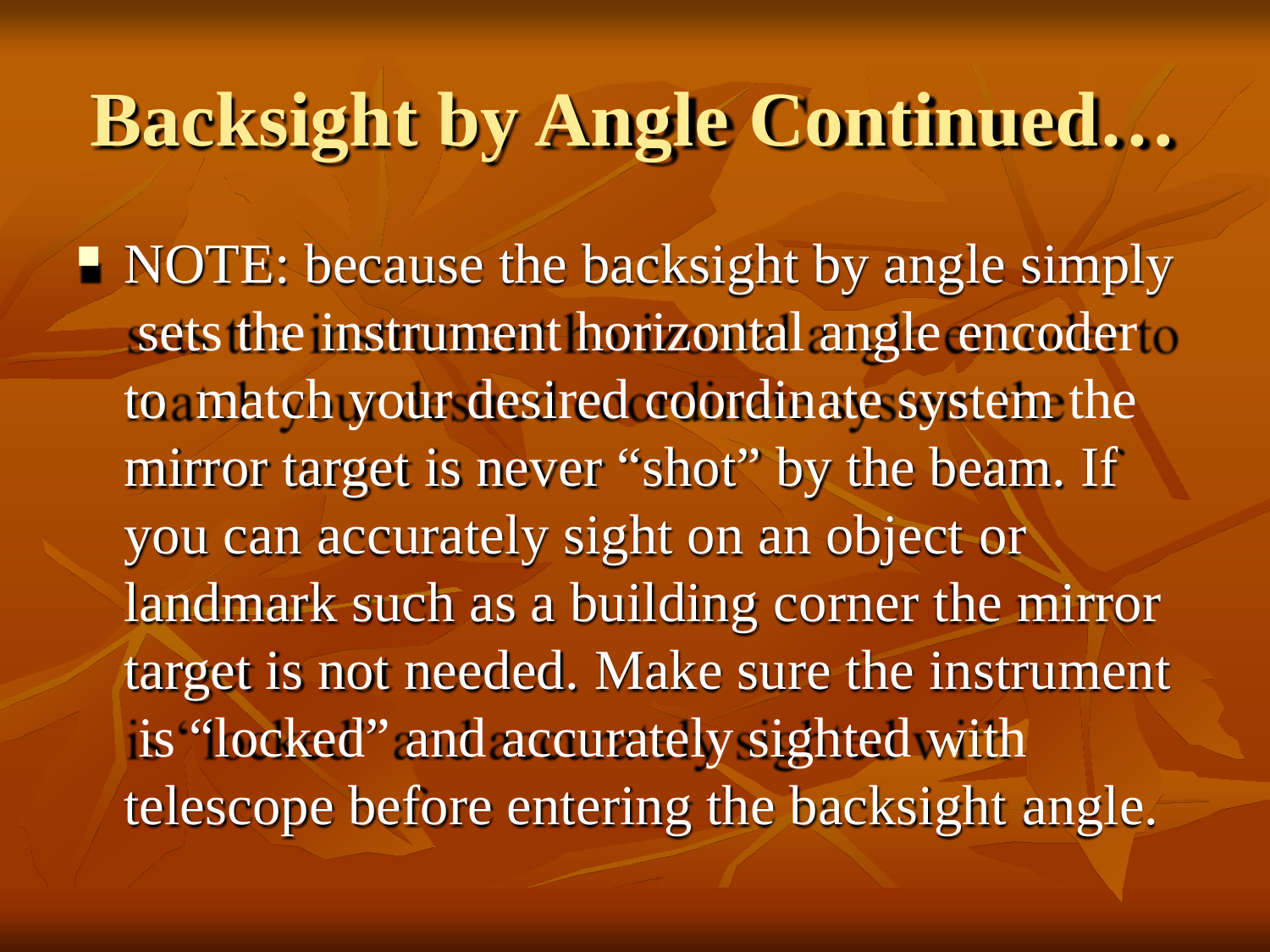

# Backsight by Angle Continued…

NOTE: because the backsight by angle simply  sets the instrument horizontal angle encoder to  match your desired coordinate system the  mirror target is never “shot” by the beam. If  you can accurately sight on an object or  landmark such as a building corner the mirror  target is not needed. Make sure the instrument  is “locked” and accurately sighted with  telescope before entering the backsight angle.